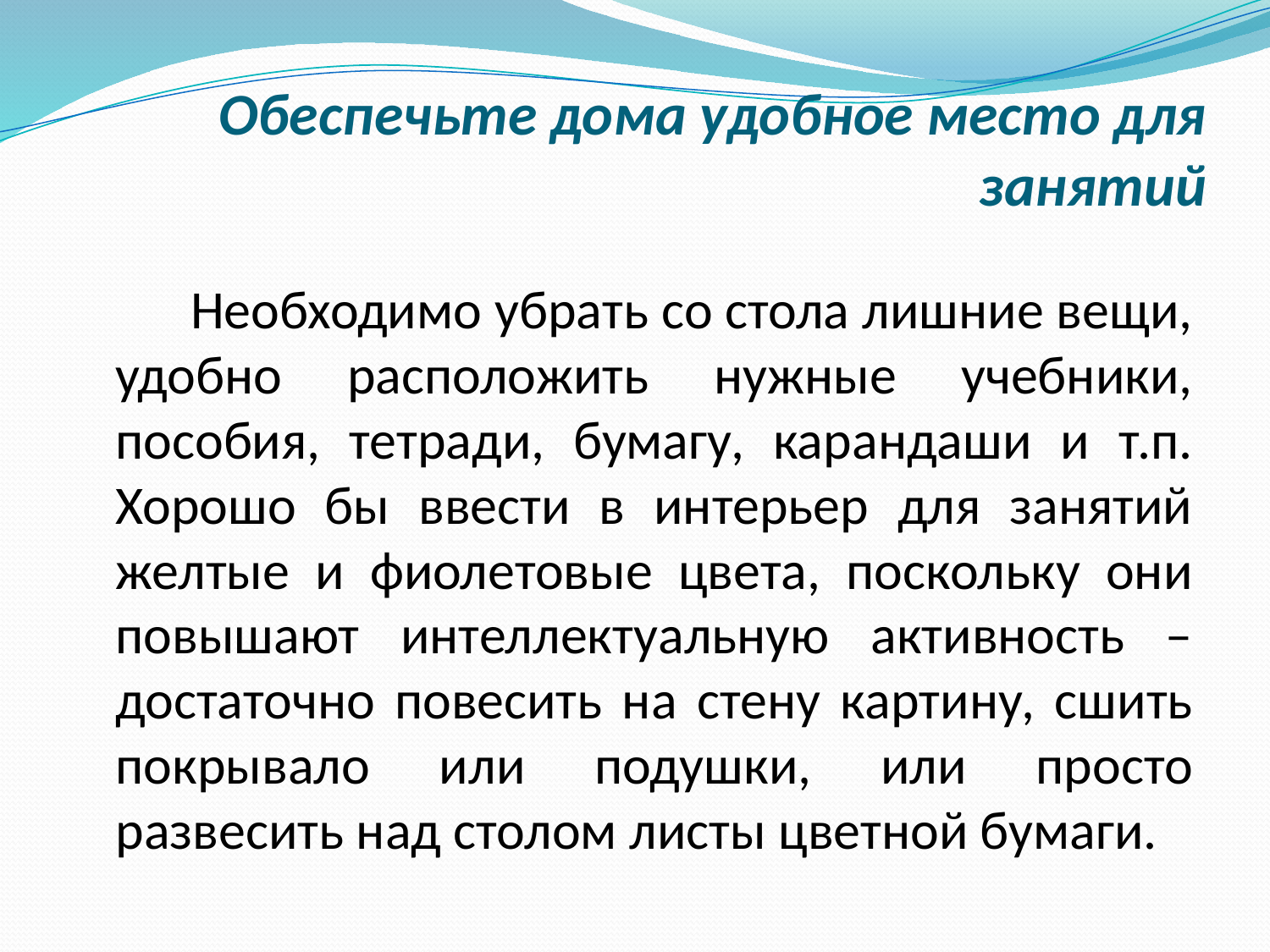

# Обеспечьте дома удобное место для занятий
           Необходимо убрать со стола лишние вещи, удобно расположить нужные учебники, пособия, тетради, бумагу, карандаши и т.п. Хорошо бы ввести в интерьер для занятий желтые и фиолетовые цвета, поскольку они повышают интеллектуальную активность – достаточно повесить на стену картину, сшить покрывало или подушки, или просто развесить над столом листы цветной бумаги.